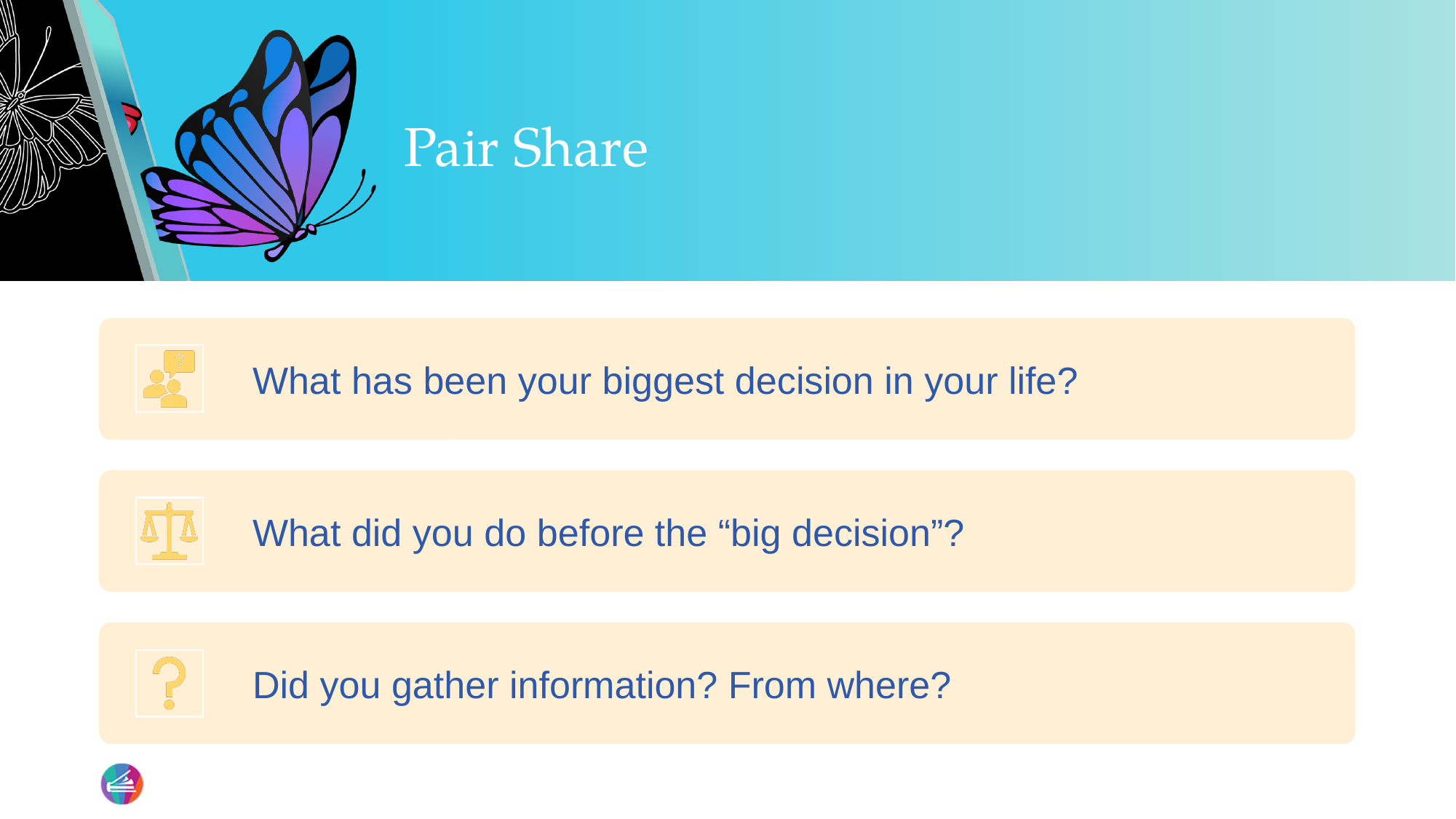

# Pair Share
What has been your biggest decision in your life?
What did you do before the “big decision”?
Did you gather information? From where?